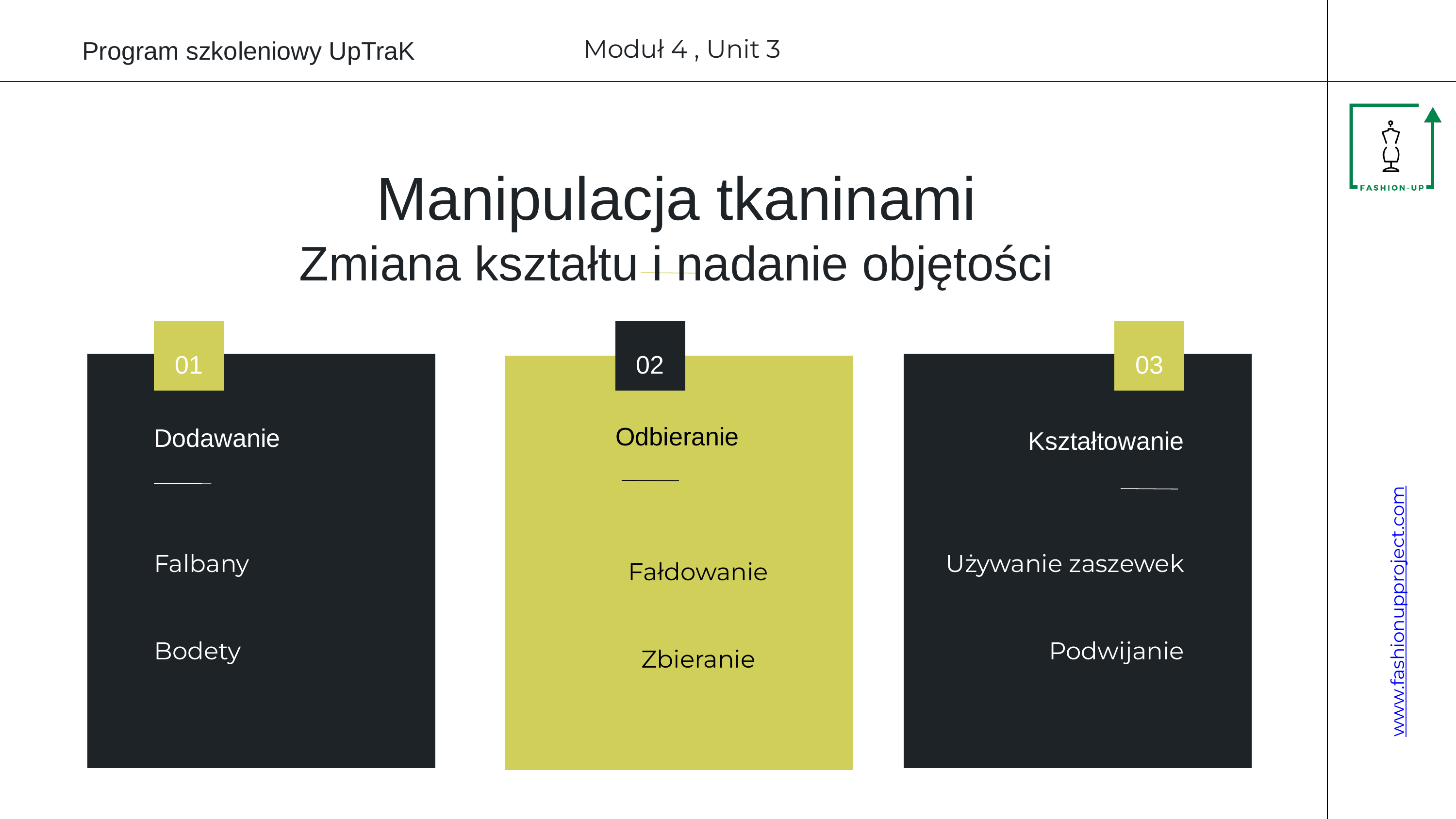

Moduł 4 , Unit 3

Program szkoleniowy UpTraK
Manipulacja tkaninami
Zmiana kształtu i nadanie objętości

01
02
03

Odbieranie
Dodawanie
Kształtowanie
Falbany

Bodety
Używanie zaszewek

Podwijanie
Fałdowanie

Zbieranie
www.fashionupproject.com